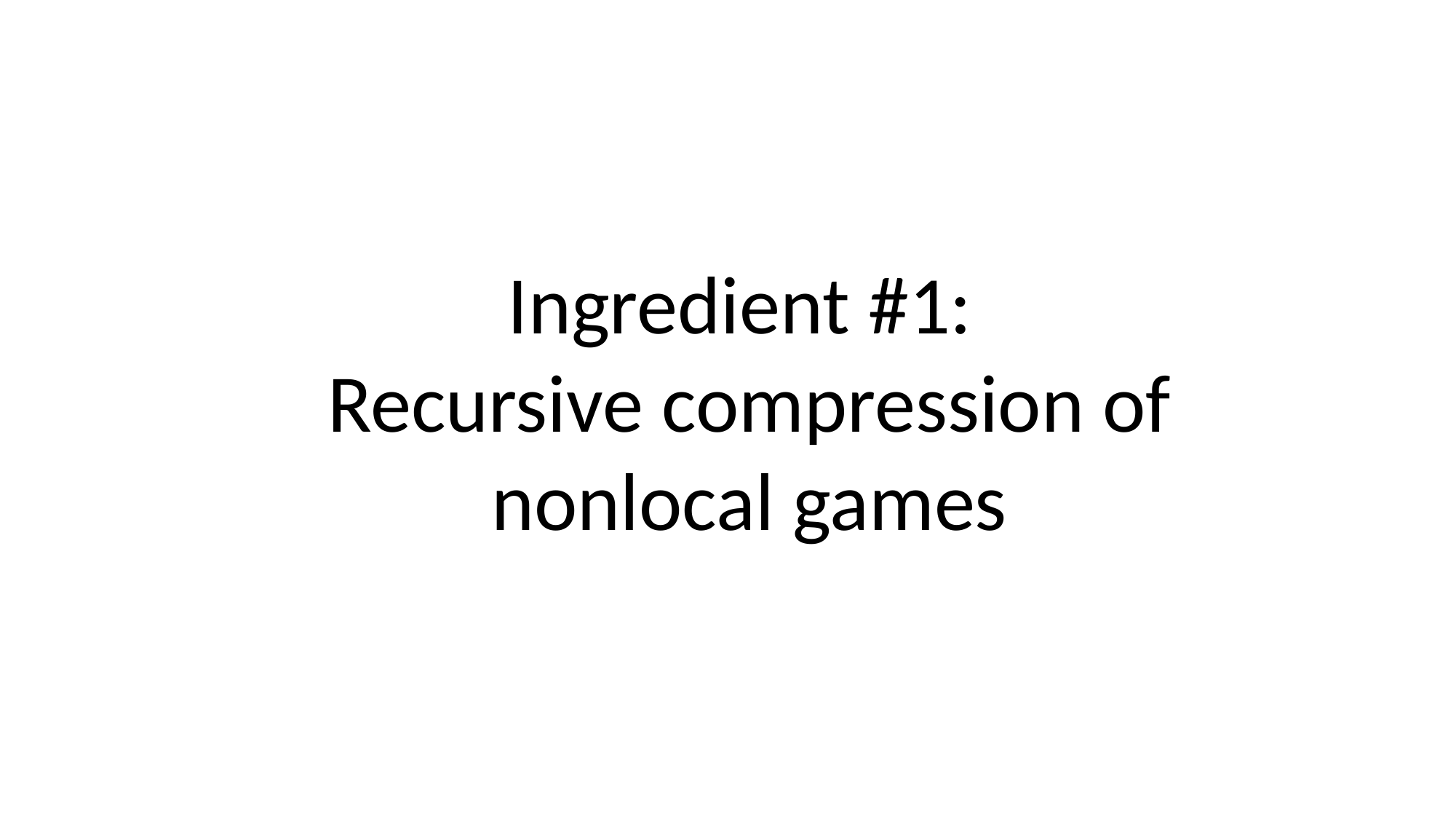

Ingredient #1:
Recursive compression of nonlocal games